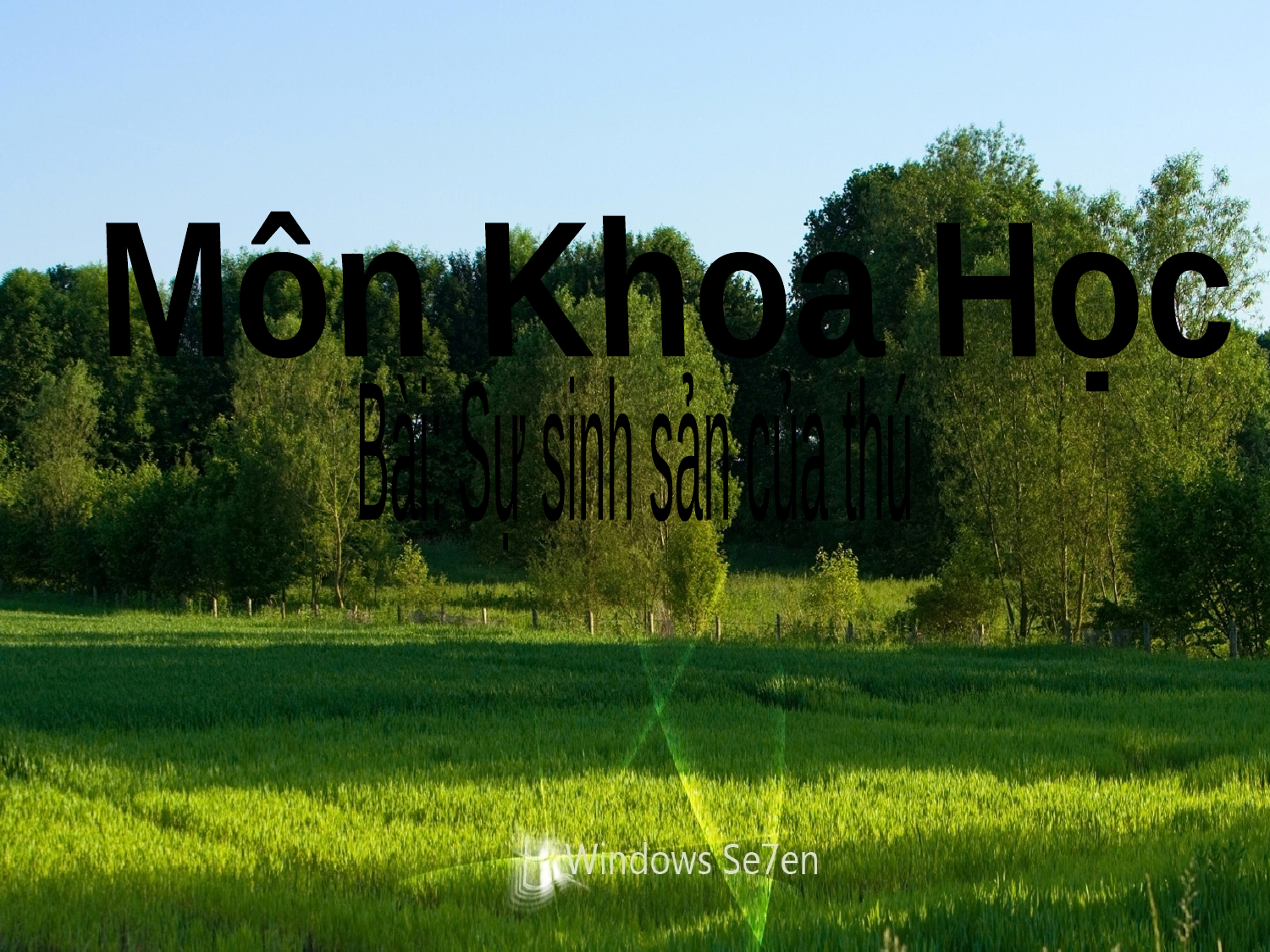

Môn Khoa Học
Bài: Sự sinh sản của thú